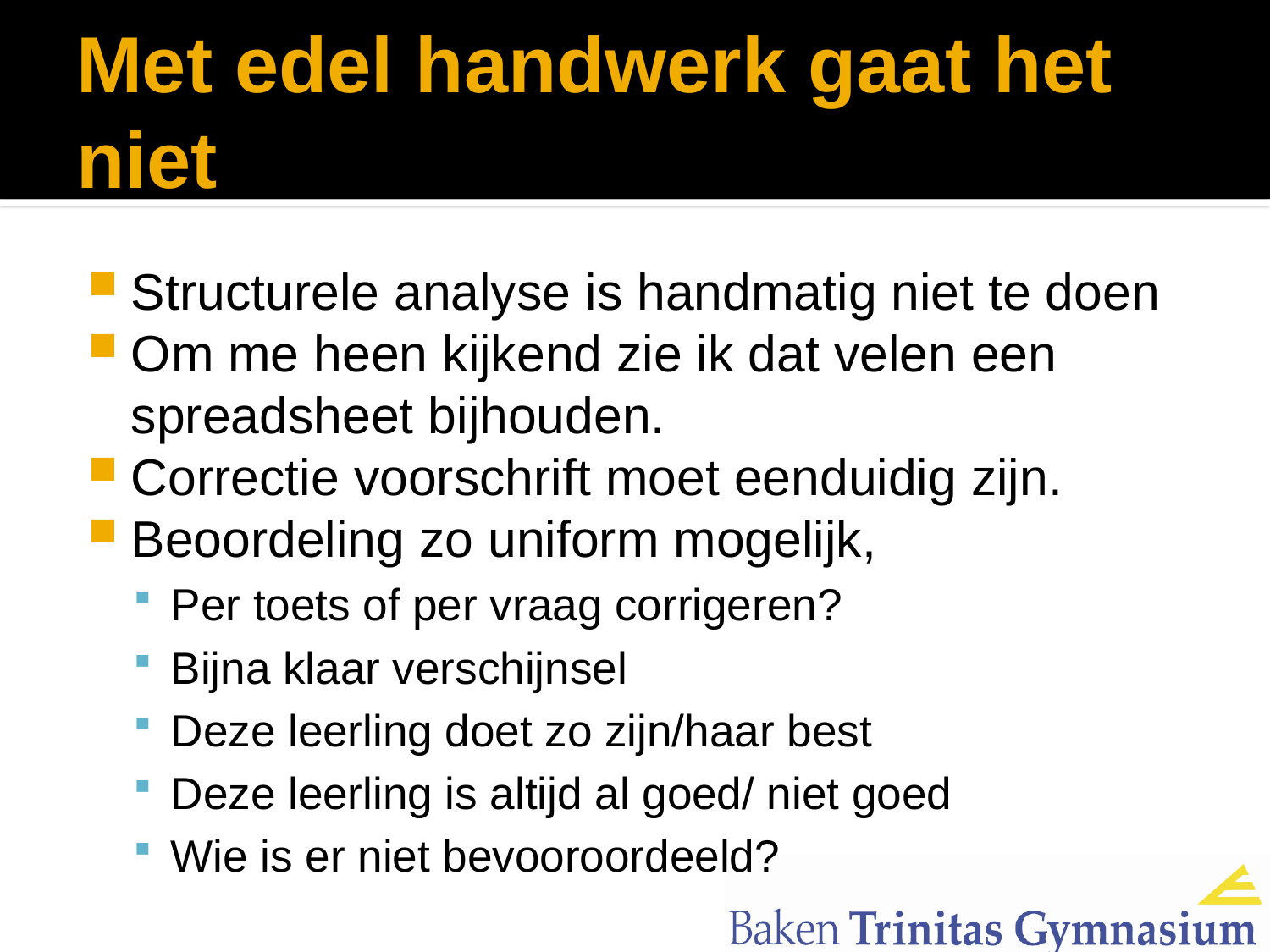

# Met edel handwerk gaat het niet
Structurele analyse is handmatig niet te doen
Om me heen kijkend zie ik dat velen een spreadsheet bijhouden.
Correctie voorschrift moet eenduidig zijn.
Beoordeling zo uniform mogelijk,
Per toets of per vraag corrigeren?
Bijna klaar verschijnsel
Deze leerling doet zo zijn/haar best
Deze leerling is altijd al goed/ niet goed
Wie is er niet bevooroordeeld?